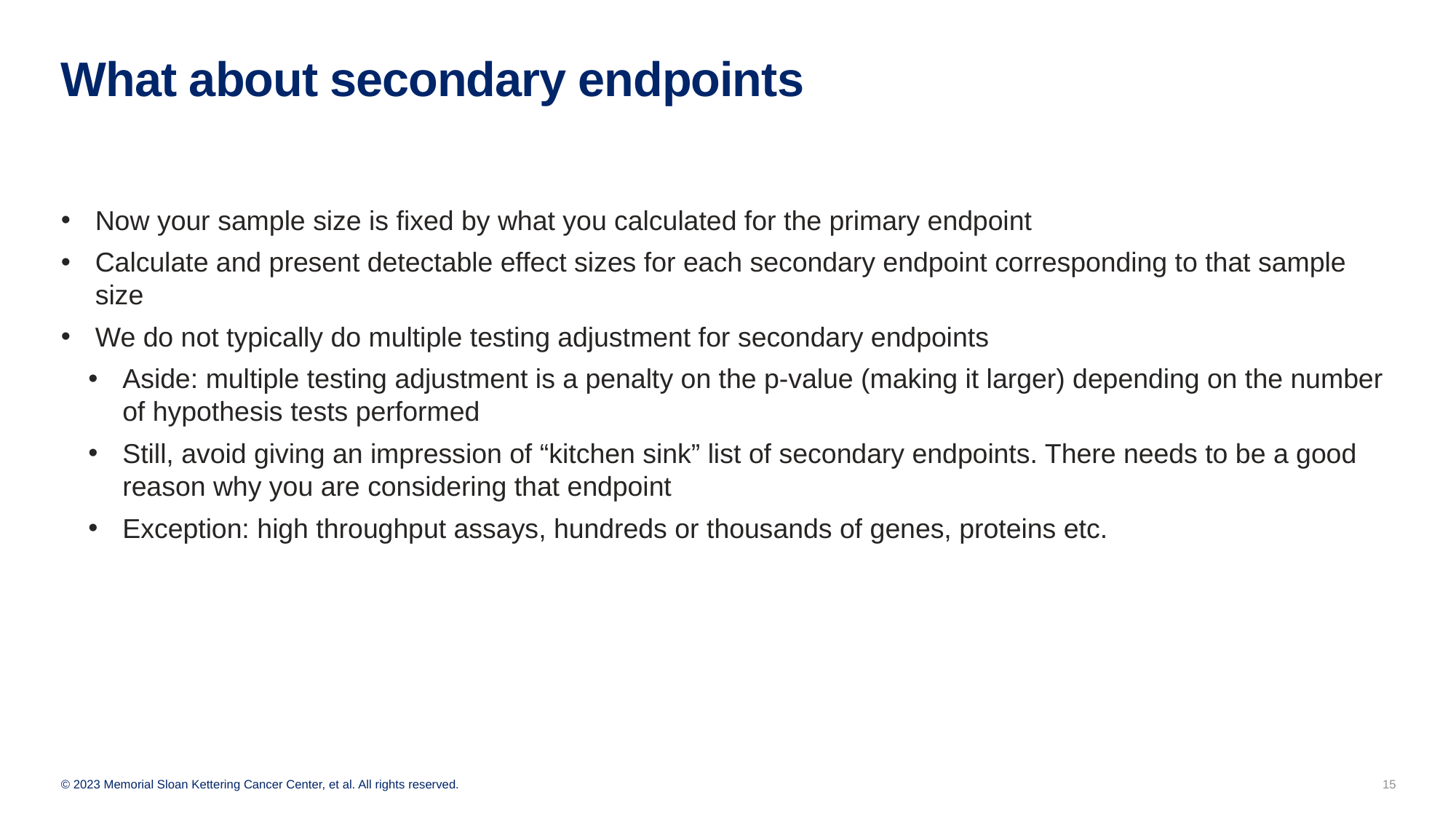

# What about secondary endpoints
Now your sample size is fixed by what you calculated for the primary endpoint
Calculate and present detectable effect sizes for each secondary endpoint corresponding to that sample size
We do not typically do multiple testing adjustment for secondary endpoints
Aside: multiple testing adjustment is a penalty on the p-value (making it larger) depending on the number of hypothesis tests performed
Still, avoid giving an impression of “kitchen sink” list of secondary endpoints. There needs to be a good reason why you are considering that endpoint
Exception: high throughput assays, hundreds or thousands of genes, proteins etc.

15